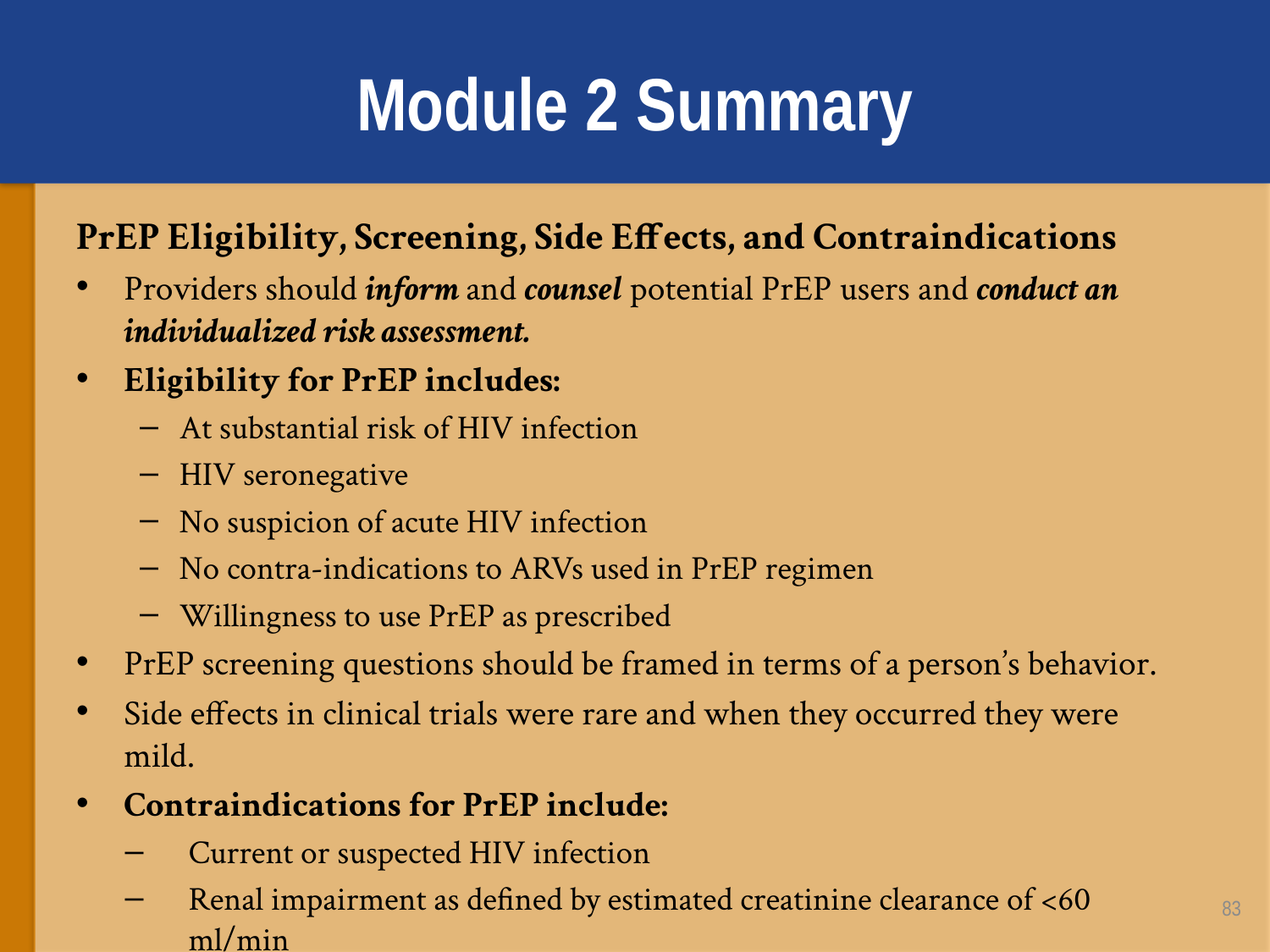

# Module 2 Summary

PrEP Eligibility, Screening, Side Effects, and Contraindications
Providers should inform and counsel potential PrEP users and conduct an individualized risk assessment.
Eligibility for PrEP includes:
At substantial risk of HIV infection
HIV seronegative
No suspicion of acute HIV infection
No contra-indications to ARVs used in PrEP regimen
Willingness to use PrEP as prescribed
PrEP screening questions should be framed in terms of a person’s behavior.
Side effects in clinical trials were rare and when they occurred they were mild.
Contraindications for PrEP include:
Current or suspected HIV infection
Renal impairment as defined by estimated creatinine clearance of <60 ml/min
83